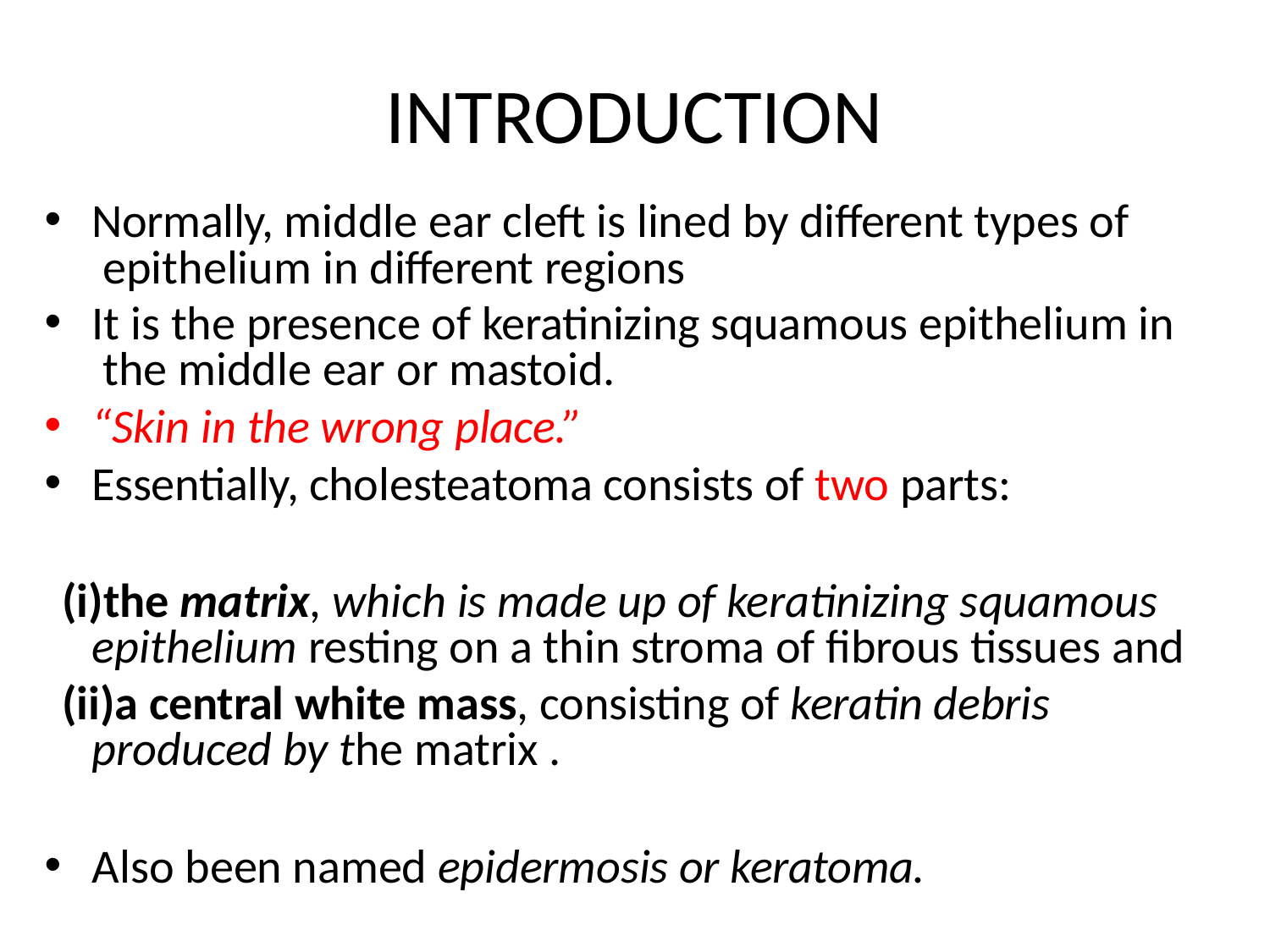

# INTRODUCTION
Normally, middle ear cleft is lined by different types of  epithelium in different regions
It is the presence of keratinizing squamous epithelium in  the middle ear or mastoid.
“Skin in the wrong place.”
Essentially, cholesteatoma consists of two parts:

the matrix, which is made up of keratinizing squamous  epithelium resting on a thin stroma of fibrous tissues and
a central white mass, consisting of keratin debris  produced by the matrix .

Also been named epidermosis or keratoma.